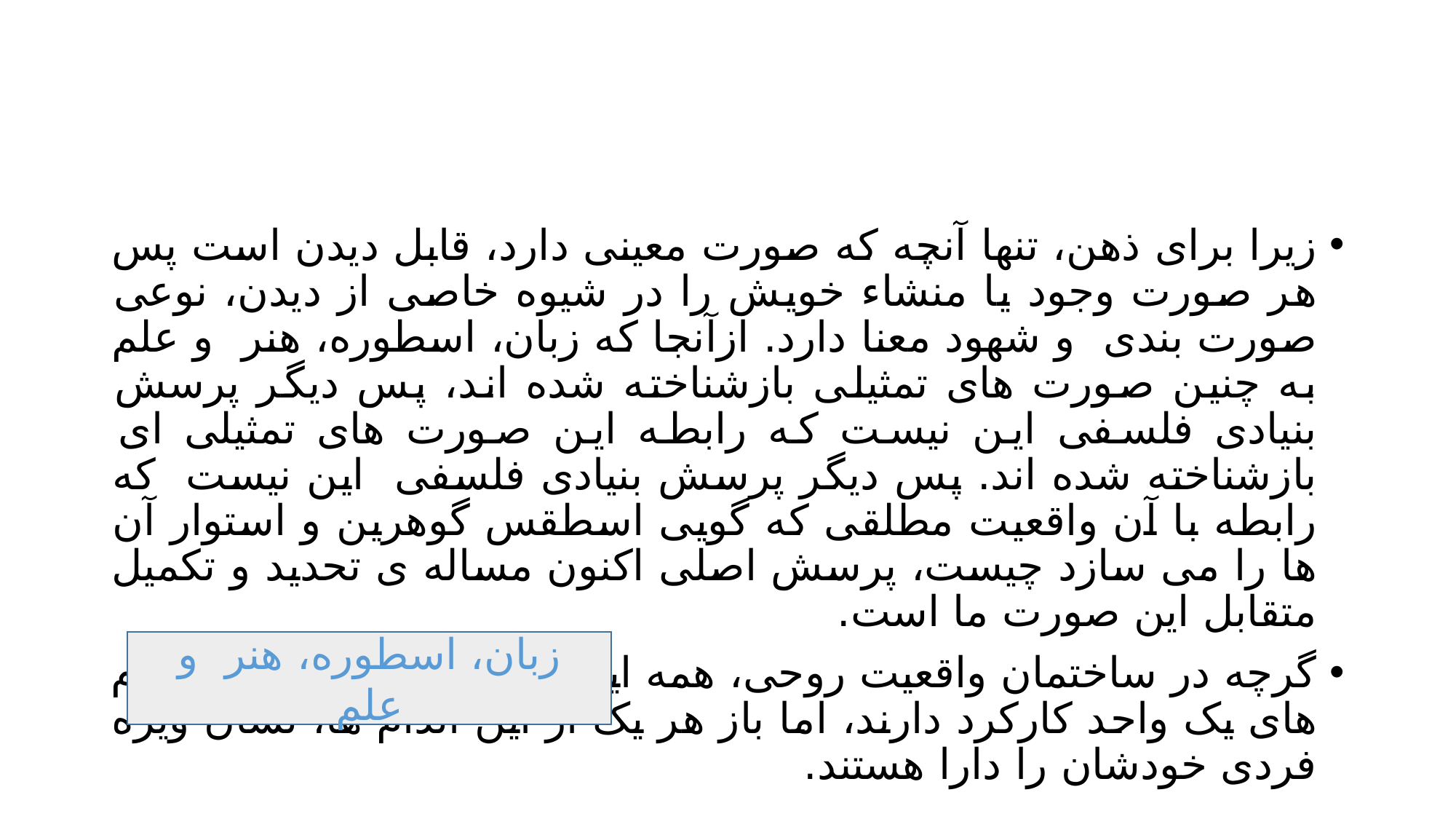

#
زیرا برای ذهن، تنها آنچه که صورت معینی دارد، قابل دیدن است پس هر صورت وجود یا منشاء خویش را در شیوه خاصی از دیدن، نوعی صورت بندی  و شهود معنا دارد. ازآنجا که زبان، اسطوره، هنر  و علم به چنین صورت های تمثیلی بازشناخته شده اند، پس دیگر پرسش بنیادی فلسفی این نیست که رابطه این صورت های تمثیلی ای بازشناخته شده اند. پس دیگر پرسش بنیادی فلسفی  این نیست  که رابطه با آن واقعیت مطلقی که گویی اسطقس گوهرین و استوار آن ها را می سازد چیست، پرسش اصلی اکنون مساله ی تحدید و تکمیل متقابل این صورت ما است.
گرچه در ساختمان واقعیت روحی، همه این صورت ها به گونه ی اندام های یک واحد کارکرد دارند، اما باز هر یک از این اندام ها، نشان ویژه فردی خودشان را دارا هستند.

زبان، اسطوره، هنر  و علم